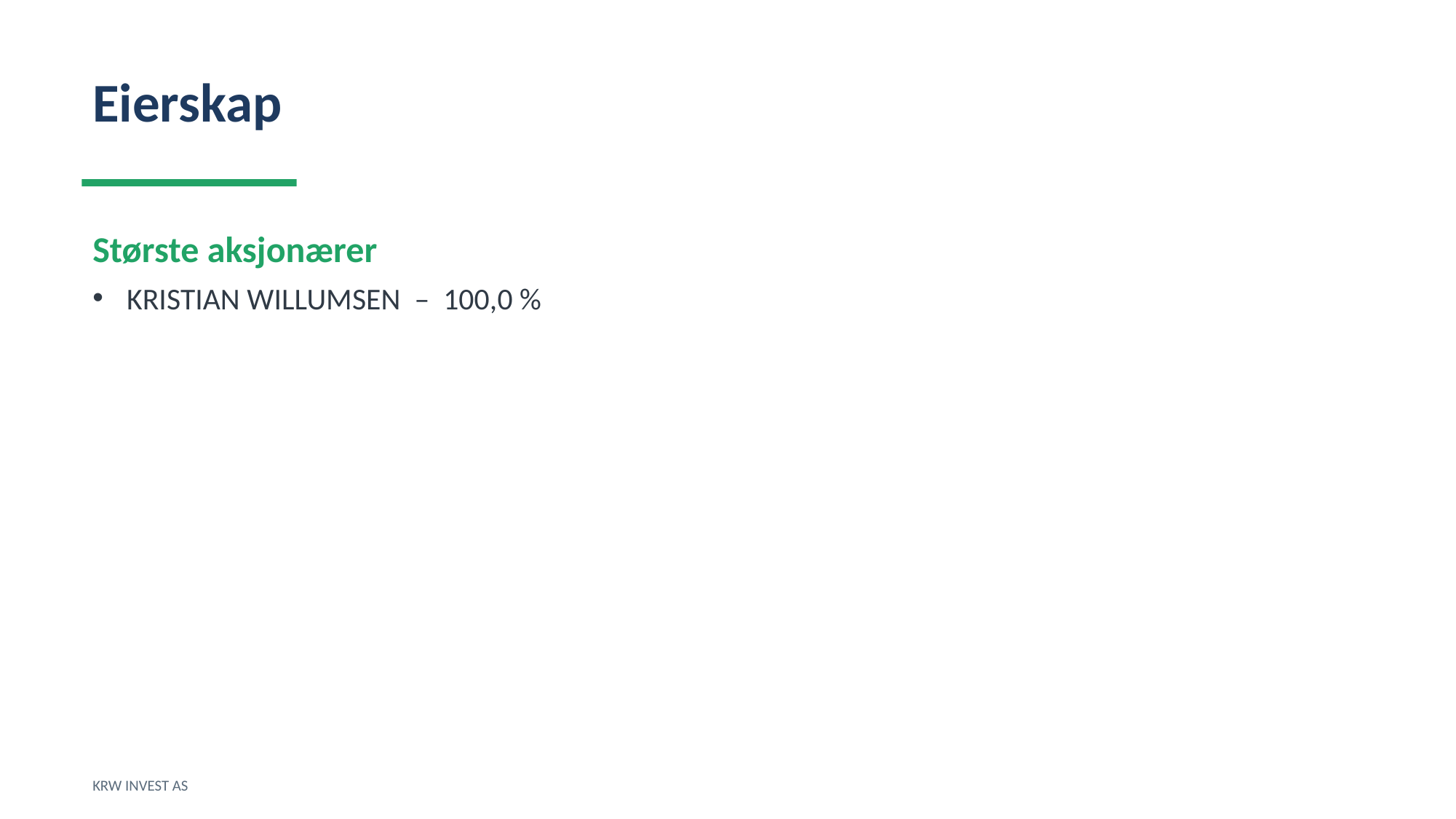

Eierskap

Største aksjonærer
KRISTIAN WILLUMSEN  –  100,0 %
KRW INVEST AS